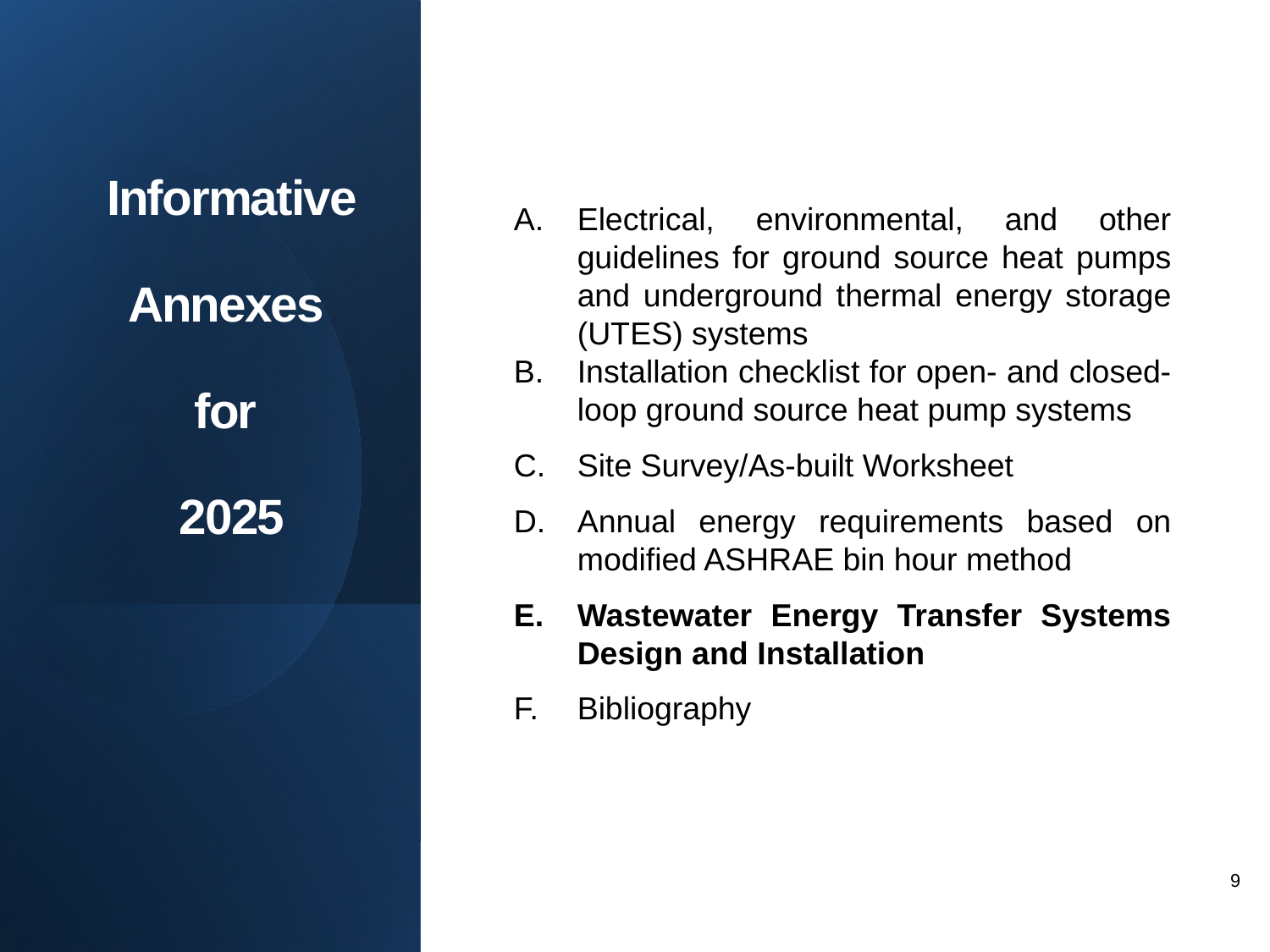

# Informative Annexes for 2025

Electrical, environmental, and other guidelines for ground source heat pumps and underground thermal energy storage (UTES) systems
Installation checklist for open- and closed-loop ground source heat pump systems
Site Survey/As-built Worksheet
Annual energy requirements based on modified ASHRAE bin hour method
Wastewater Energy Transfer Systems Design and Installation
Bibliography

9